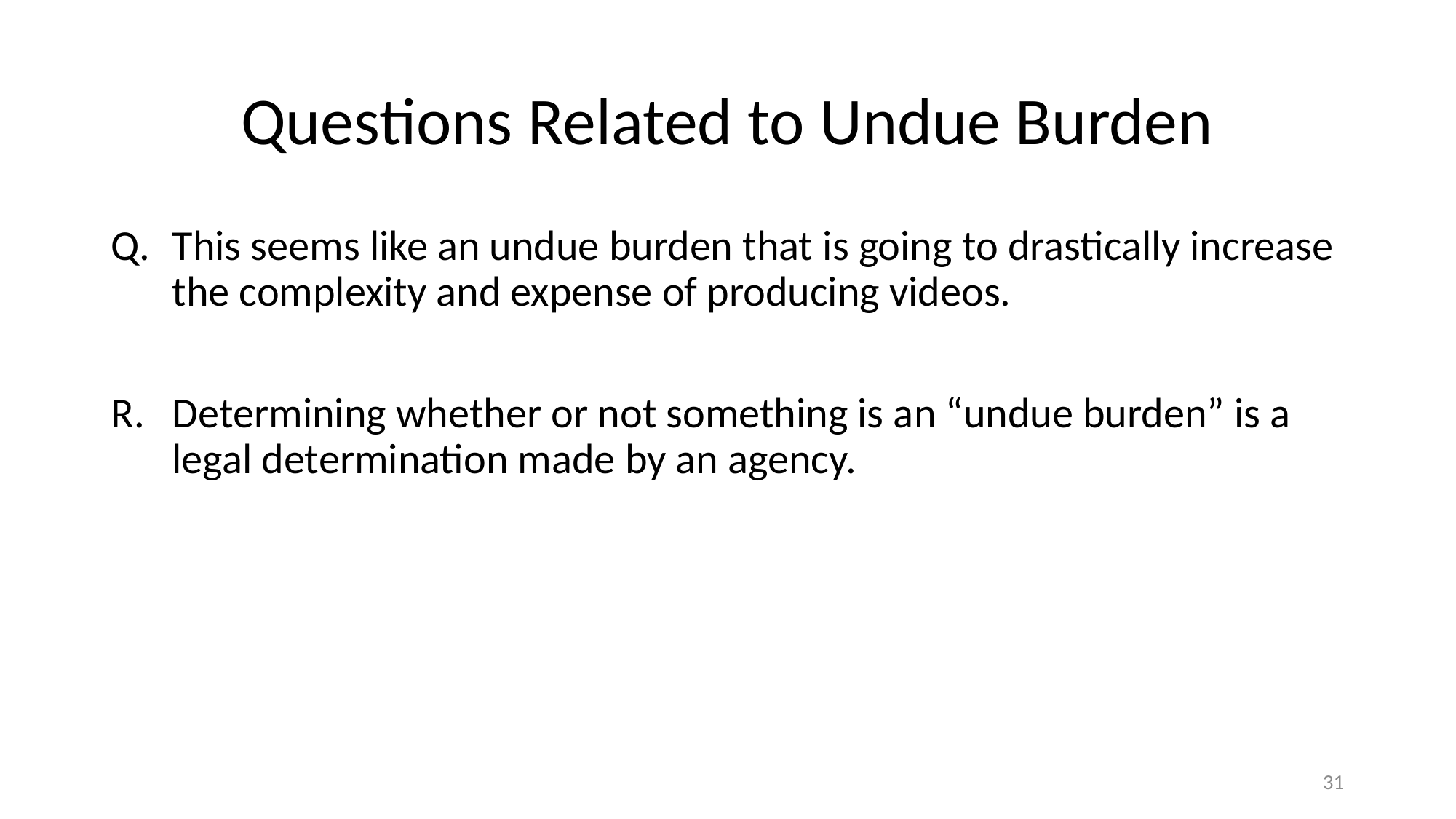

# Questions Related to Undue Burden
This seems like an undue burden that is going to drastically increase the complexity and expense of producing videos.

Determining whether or not something is an “undue burden” is a legal determination made by an agency.
31